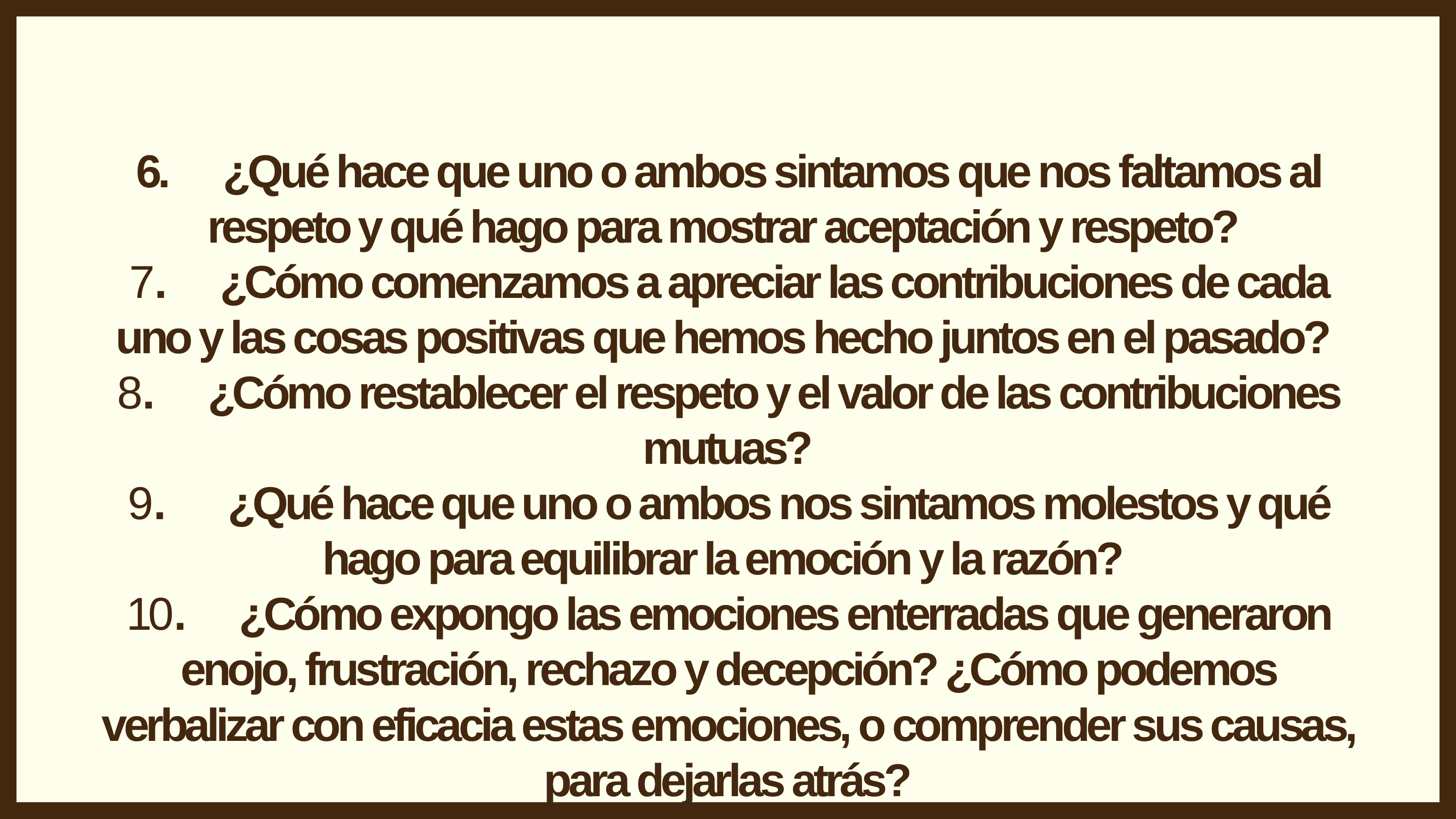

6.      ¿Qué hace que uno o ambos sintamos que nos faltamos al respeto y qué hago para mostrar aceptación y respeto?
7.      ¿Cómo comenzamos a apreciar las contribuciones de cada uno y las cosas positivas que hemos hecho juntos en el pasado?
8.      ¿Cómo restablecer el respeto y el valor de las contribuciones mutuas?
9.       ¿Qué hace que uno o ambos nos sintamos molestos y qué hago para equilibrar la emoción y la razón?
10.      ¿Cómo expongo las emociones enterradas que generaron enojo, frustración, rechazo y decepción? ¿Cómo podemos verbalizar con eficacia estas emociones, o comprender sus causas, para dejarlas atrás?